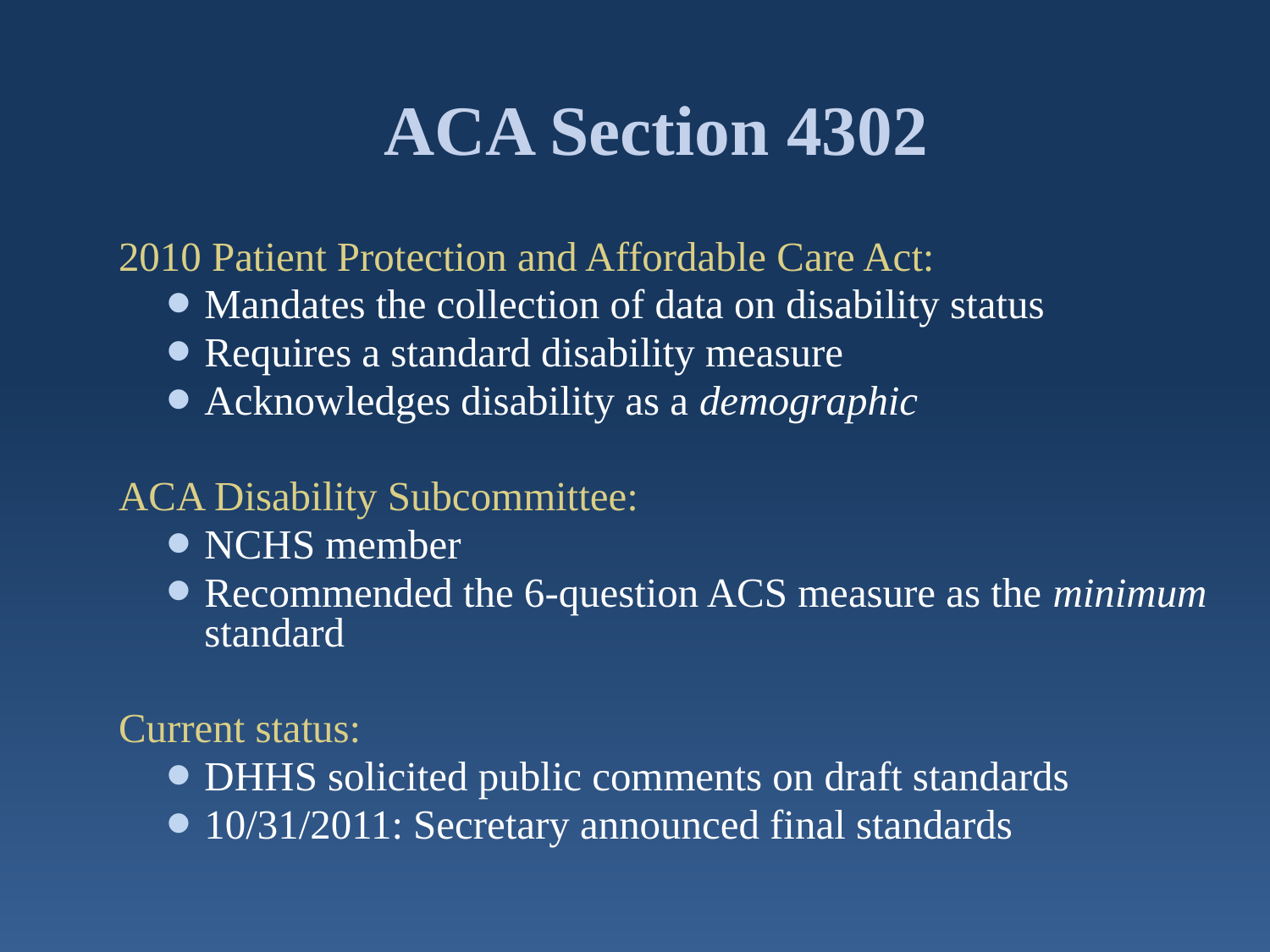

# ACA Section 4302
2010 Patient Protection and Affordable Care Act:
Mandates the collection of data on disability status
Requires a standard disability measure
Acknowledges disability as a demographic

ACA Disability Subcommittee:
NCHS member
Recommended the 6-question ACS measure as the minimum standard

Current status:
DHHS solicited public comments on draft standards
10/31/2011: Secretary announced final standards